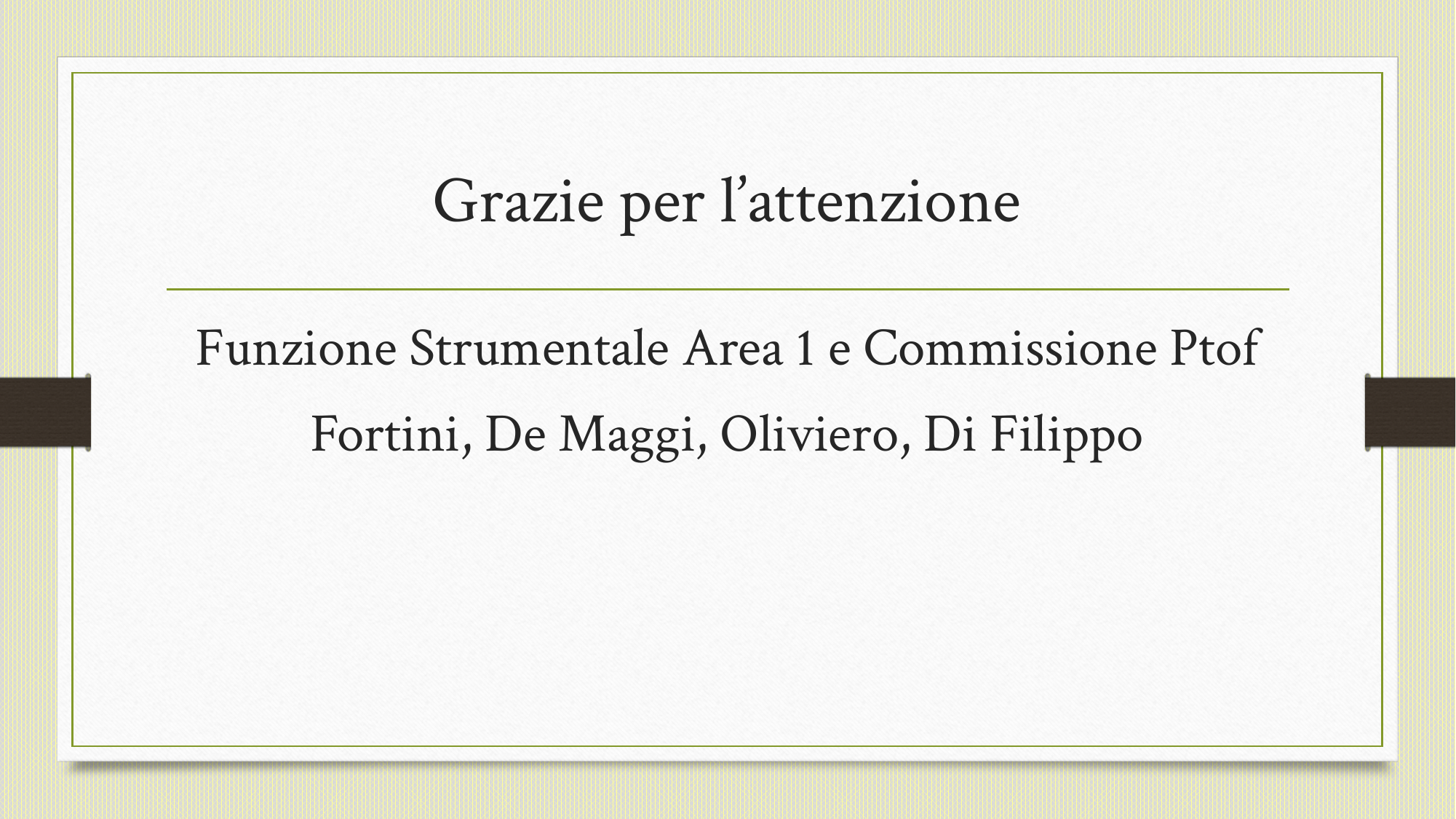

# Grazie per l’attenzione
Funzione Strumentale Area 1 e Commissione Ptof
Fortini, De Maggi, Oliviero, Di Filippo